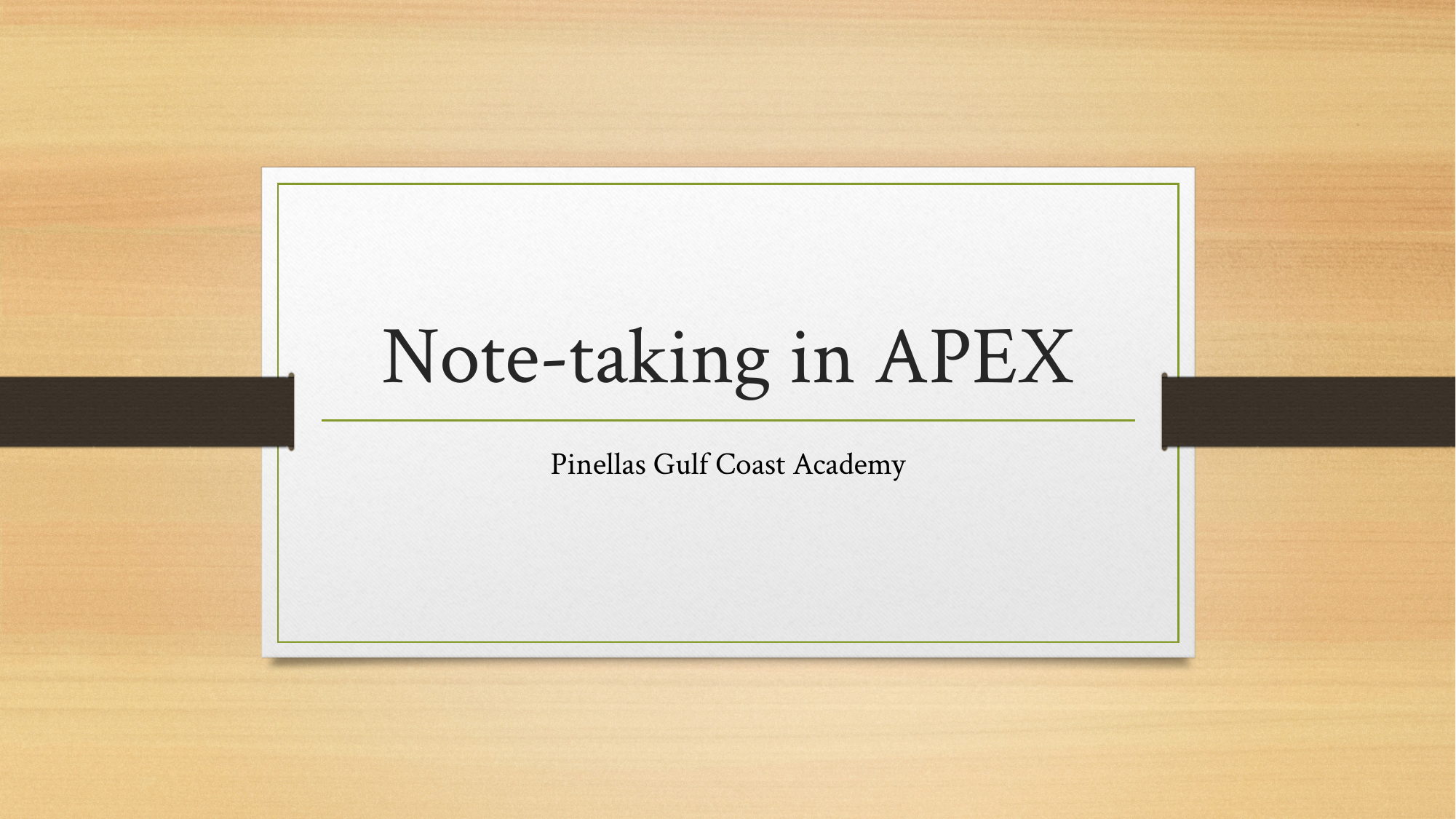

# Note-taking in APEX
Pinellas Gulf Coast Academy